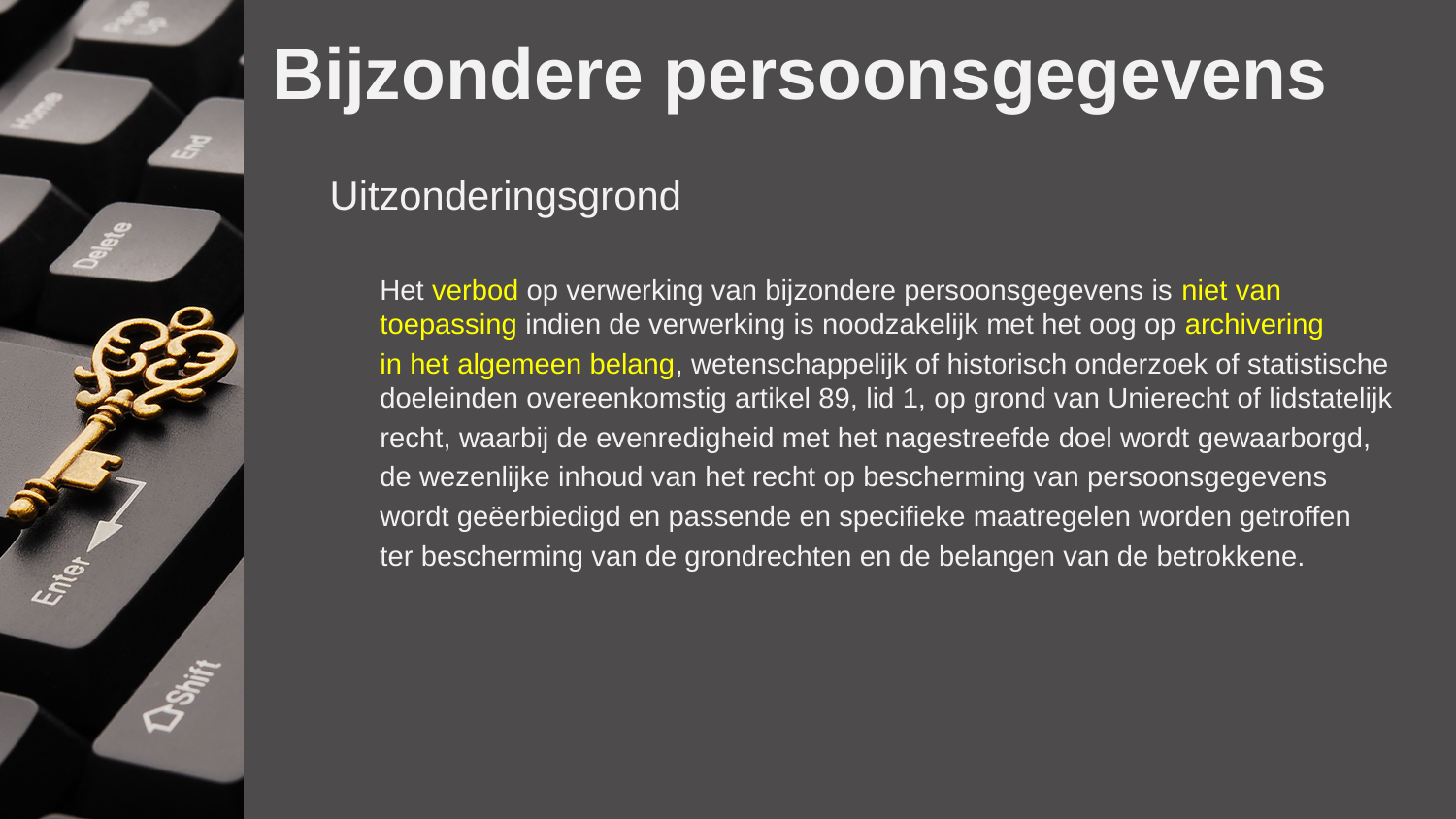

# Bijzondere persoonsgegevens
Uitzonderingsgrond
Het verbod op verwerking van bijzondere persoonsgegevens is niet van
toepassing indien de verwerking is noodzakelijk met het oog op archivering
in het algemeen belang, wetenschappelijk of historisch onderzoek of statistische doeleinden overeenkomstig artikel 89, lid 1, op grond van Unierecht of lidstatelijk
recht, waarbij de evenredigheid met het nagestreefde doel wordt gewaarborgd,
de wezenlijke inhoud van het recht op bescherming van persoonsgegevens
wordt geëerbiedigd en passende en specifieke maatregelen worden getroffen
ter bescherming van de grondrechten en de belangen van de betrokkene.